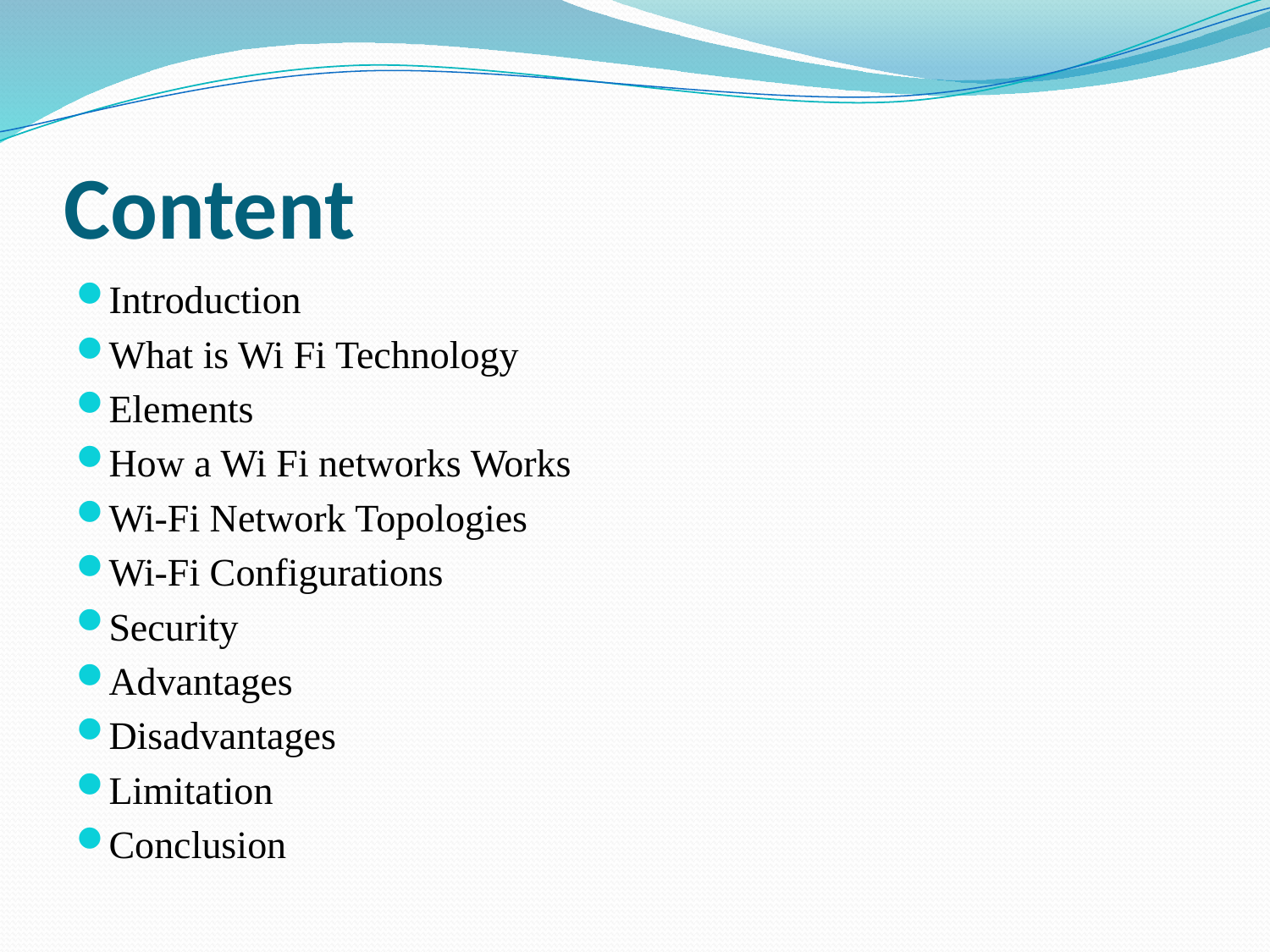

# Content
Introduction
What is Wi Fi Technology
Elements
How a Wi Fi networks Works
Wi-Fi Network Topologies
Wi-Fi Configurations
Security
Advantages
Disadvantages
Limitation
Conclusion